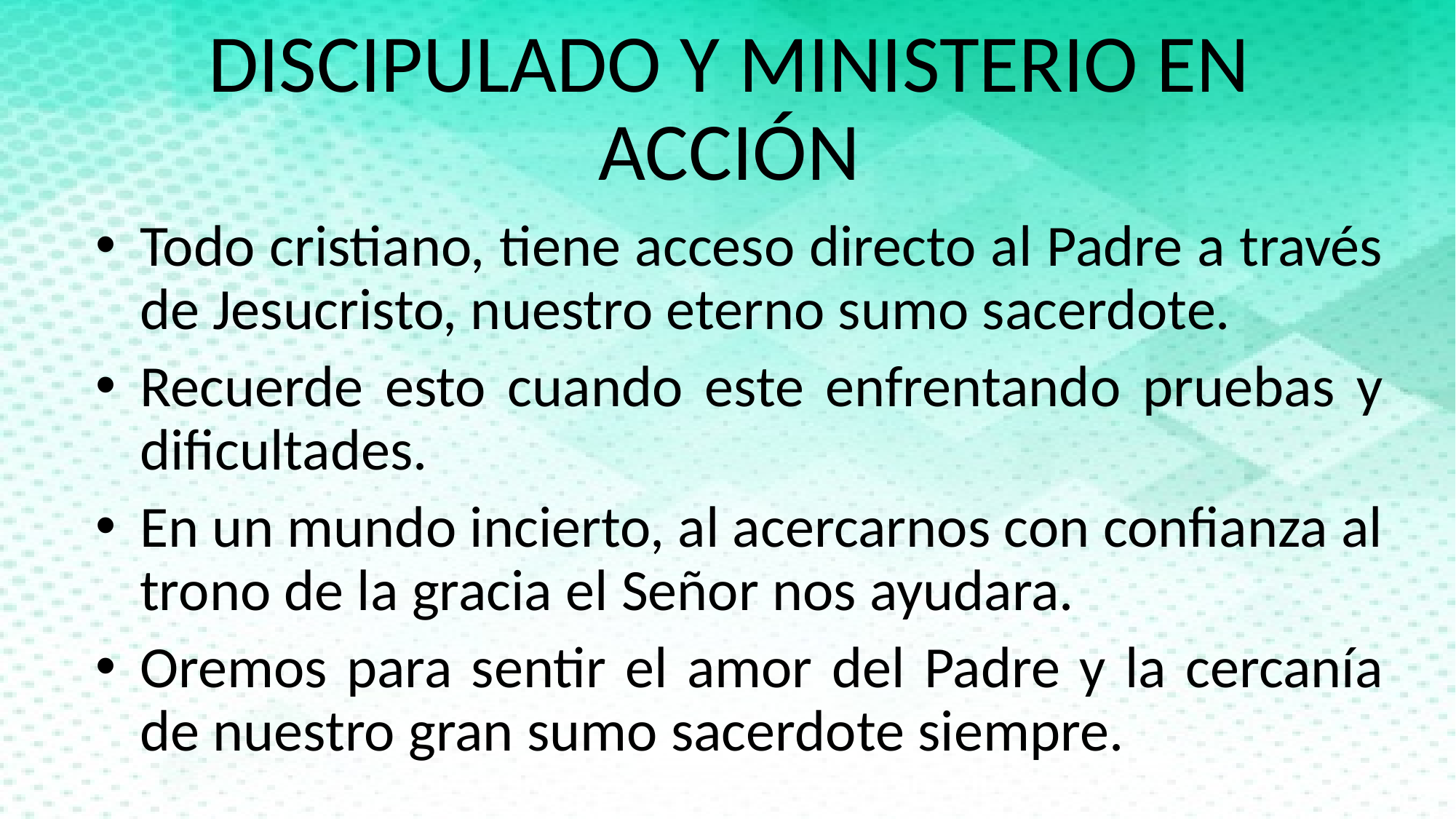

# DISCIPULADO Y MINISTERIO EN ACCIÓN
Todo cristiano, tiene acceso directo al Padre a través de Jesucristo, nuestro eterno sumo sacerdote.
Recuerde esto cuando este enfrentando pruebas y dificultades.
En un mundo incierto, al acercarnos con confianza al trono de la gracia el Señor nos ayudara.
Oremos para sentir el amor del Padre y la cercanía de nuestro gran sumo sacerdote siempre.